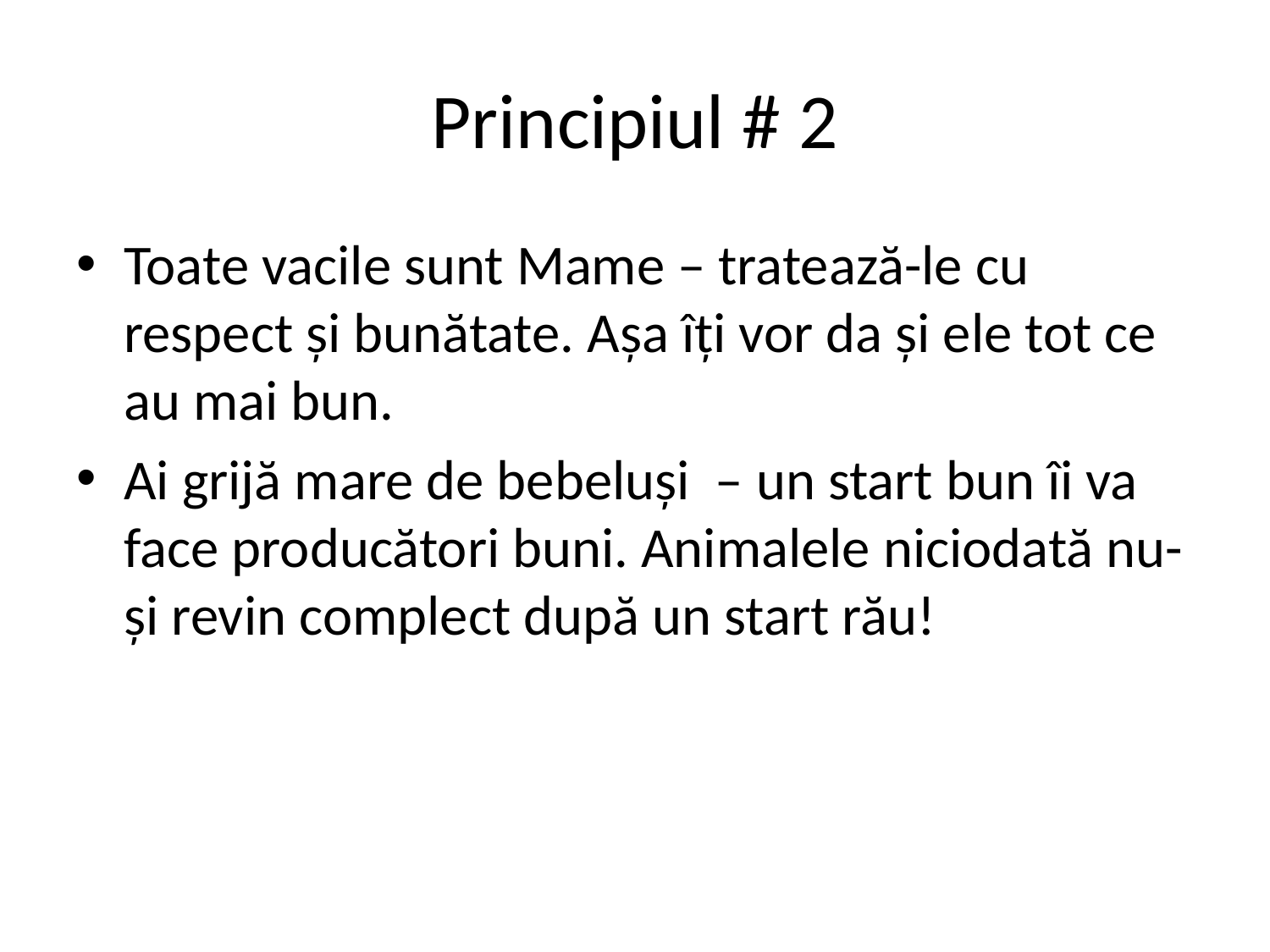

# Principiul # 2
Toate vacile sunt Mame – tratează-le cu respect și bunătate. Așa îți vor da și ele tot ce au mai bun.
Ai grijă mare de bebeluși  – un start bun îi va face producători buni. Animalele niciodată nu-și revin complect după un start rău!